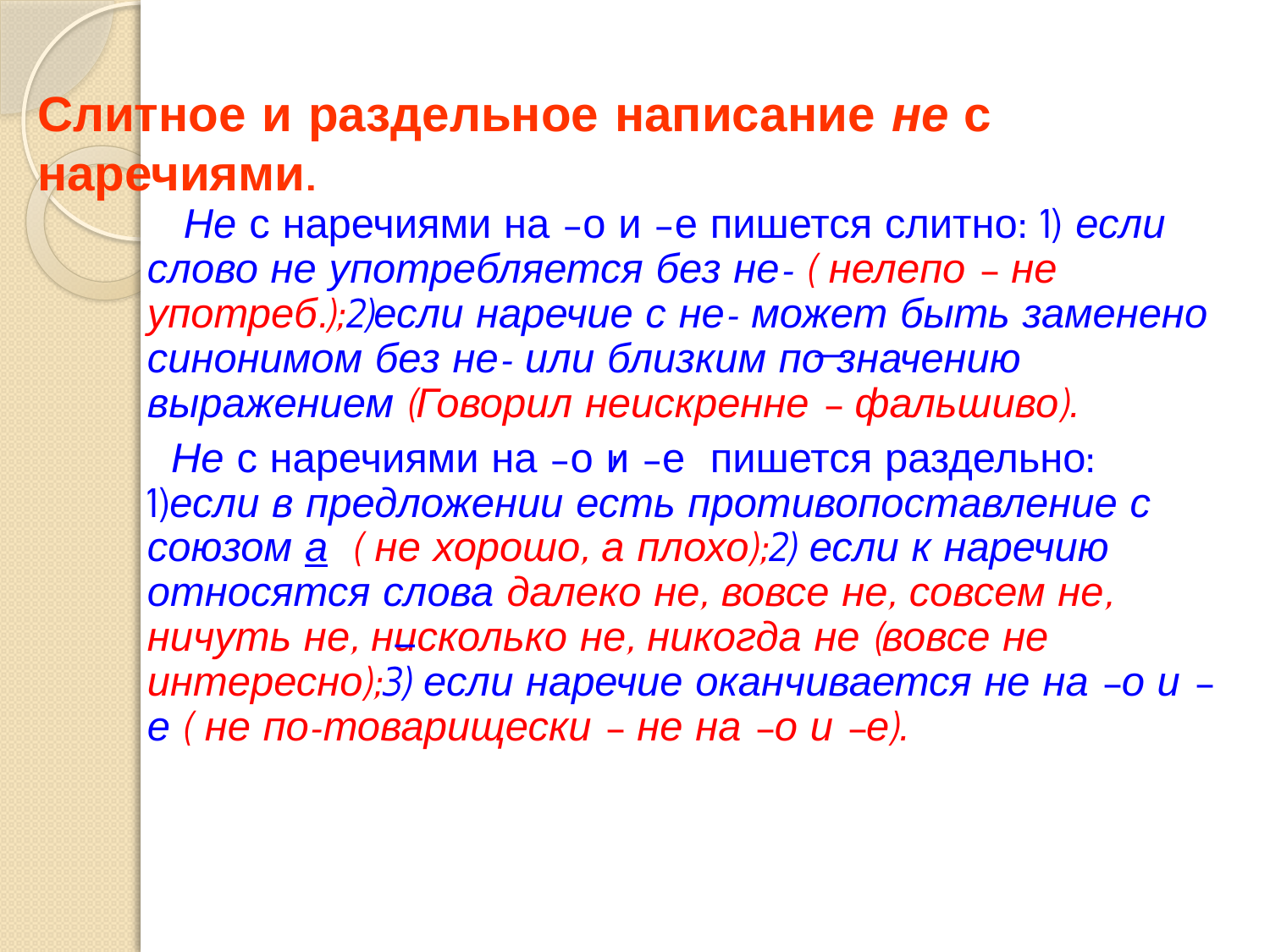

# Слитное и раздельное написание не с наречиями.
      Не с наречиями на –о и –е пишется слитно: 1) если слово не употребляется без не- ( нелепо – не употреб.);2)если наречие с не- может быть заменено синонимом без не- или близким по значению выражением (Говорил неискренне – фальшиво).
     Не с наречиями на –о и –е  пишется раздельно: 1)если в предложении есть противопоставление с союзом а  ( не хорошо, а плохо);2) если к наречию относятся слова далеко не, вовсе не, совсем не, ничуть не, нисколько не, никогда не (вовсе не интересно);3) если наречие оканчивается не на –о и –е ( не по-товарищески – не на –о и –е).